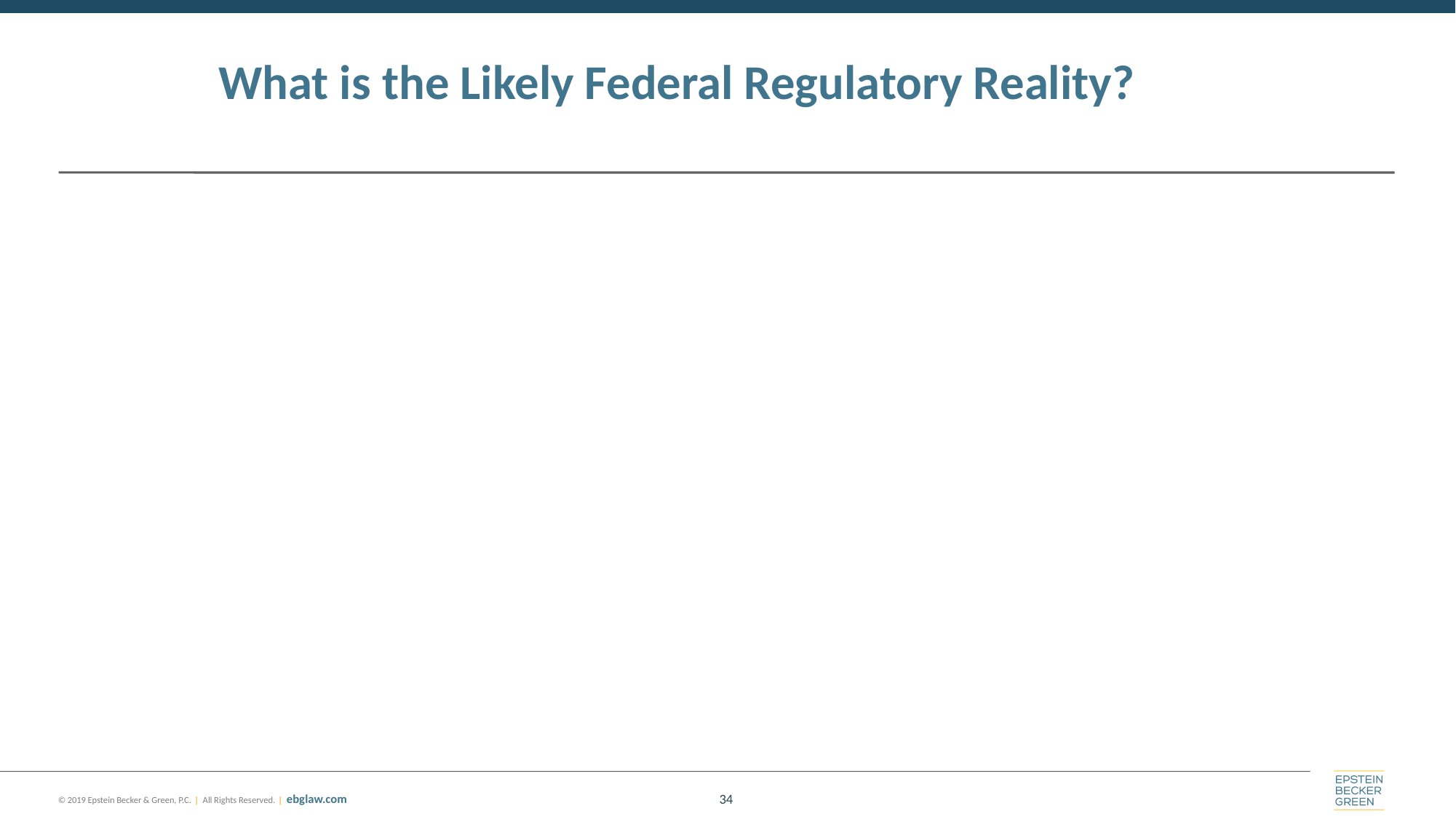

# What is the Likely Federal Regulatory Reality?